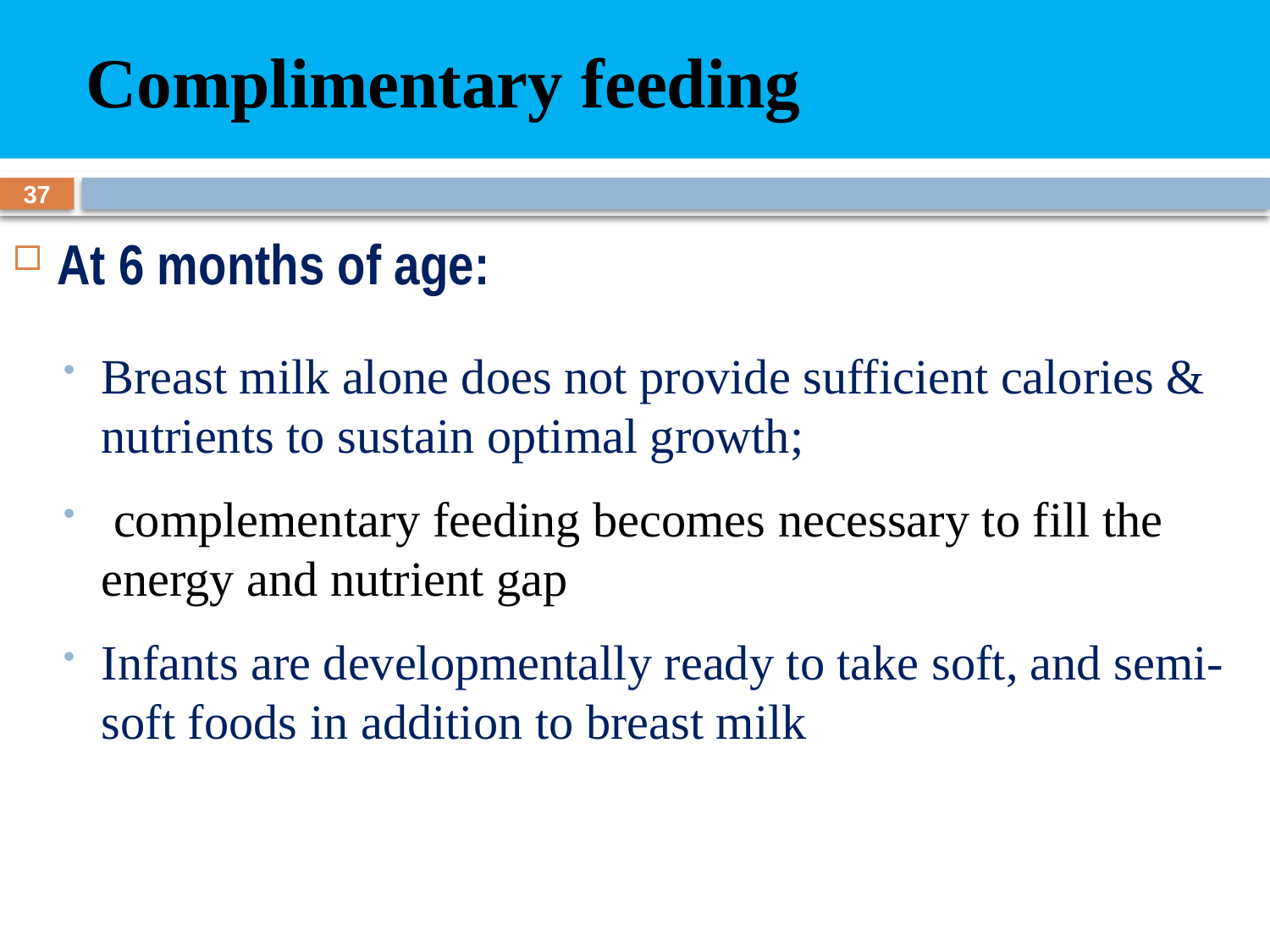

# Complimentary feeding
37
At 6 months of age:

Breast milk alone does not provide sufficient calories & nutrients to sustain optimal growth;
 complementary feeding becomes necessary to fill the energy and nutrient gap
Infants are developmentally ready to take soft, and semi-soft foods in addition to breast milk